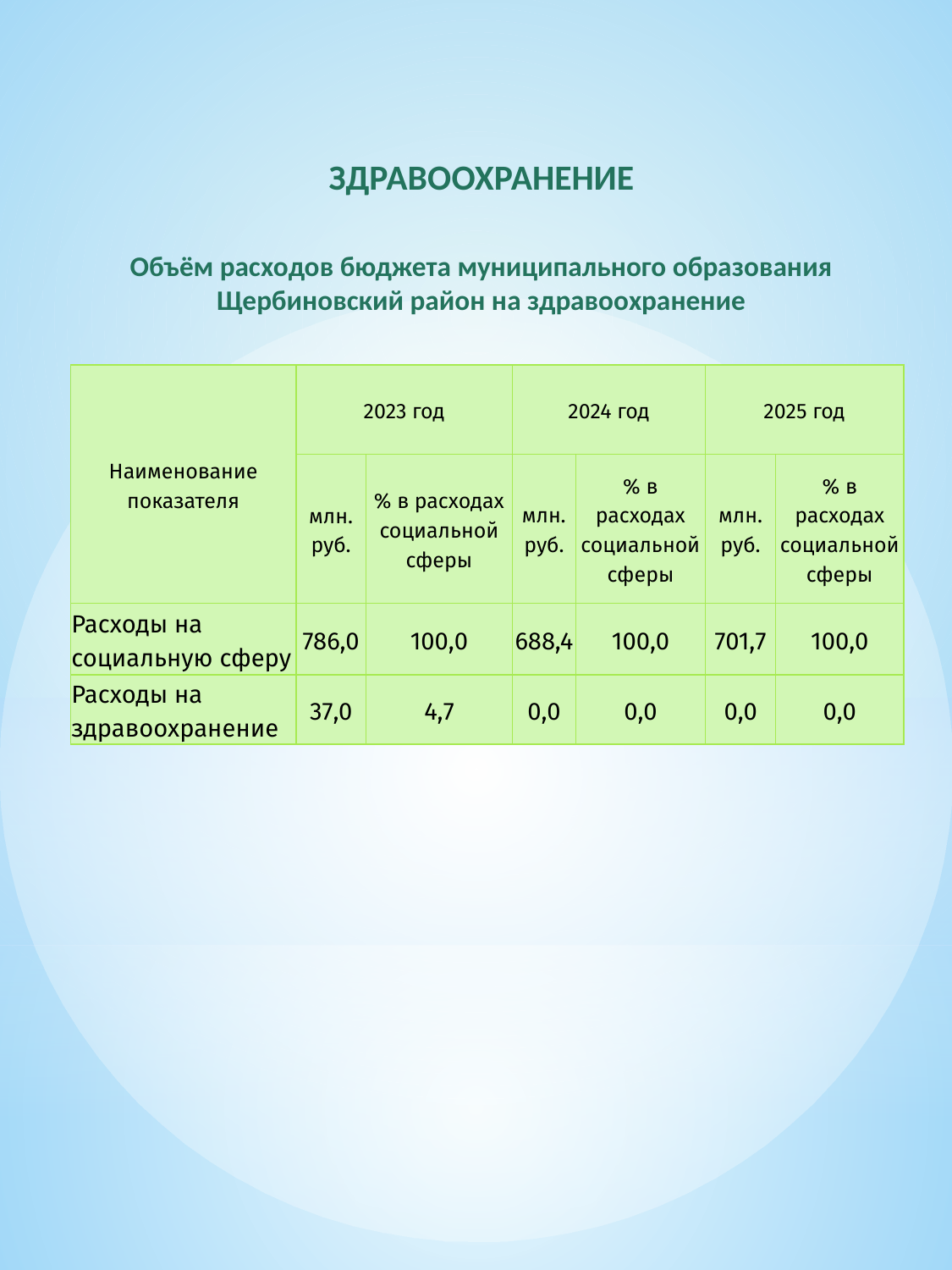

ЗДРАВООХРАНЕНИЕ

Объём расходов бюджета муниципального образования Щербиновский район на здравоохранение
| Наименование показателя | 2023 год |  | 2024 год |  | 2025 год |  |
| --- | --- | --- | --- | --- | --- | --- |
|  | млн. руб. | % в расходах социальной сферы | млн. руб. | % в расходах социальной сферы | млн. руб. | % в расходах социальной сферы |
| Расходы на социальную сферу | 786,0 | 100,0 | 688,4 | 100,0 | 701,7 | 100,0 |
| Расходы на здравоохранение | 37,0 | 4,7 | 0,0 | 0,0 | 0,0 | 0,0 |